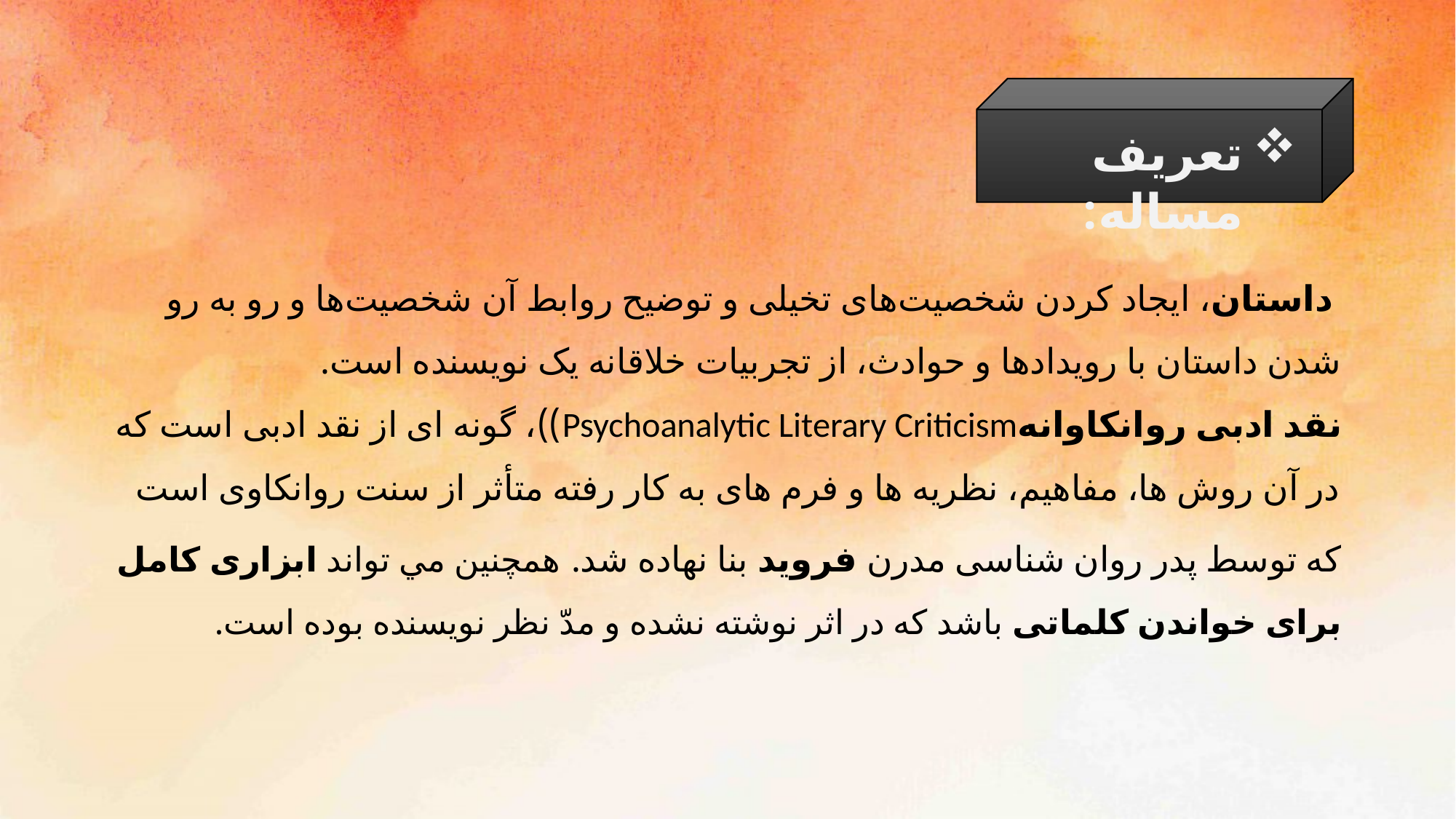

تعریف مساله:

# داستان، ایجاد کردن شخصیت‌های تخیلی و توضیح روابط آن شخصیت‌ها و رو به رو شدن داستان با رویدادها و حوادث، از تجربیات خلاقانه یک نویسنده است. نقد ادبی روانکاوانهPsychoanalytic Literary Criticism))، گونه ای از نقد ادبی است که در آن روش ها، مفاهیم، نظریه ها و فرم های به کار رفته متأثر از سنت روانکاوی است که توسط پدر روان شناسی مدرن فروید بنا نهاده شد. همچنين مي تواند ابزاری کامل برای خواندن کلماتی باشد که در اثر نوشته نشده و مدّ نظر نویسنده بوده است.